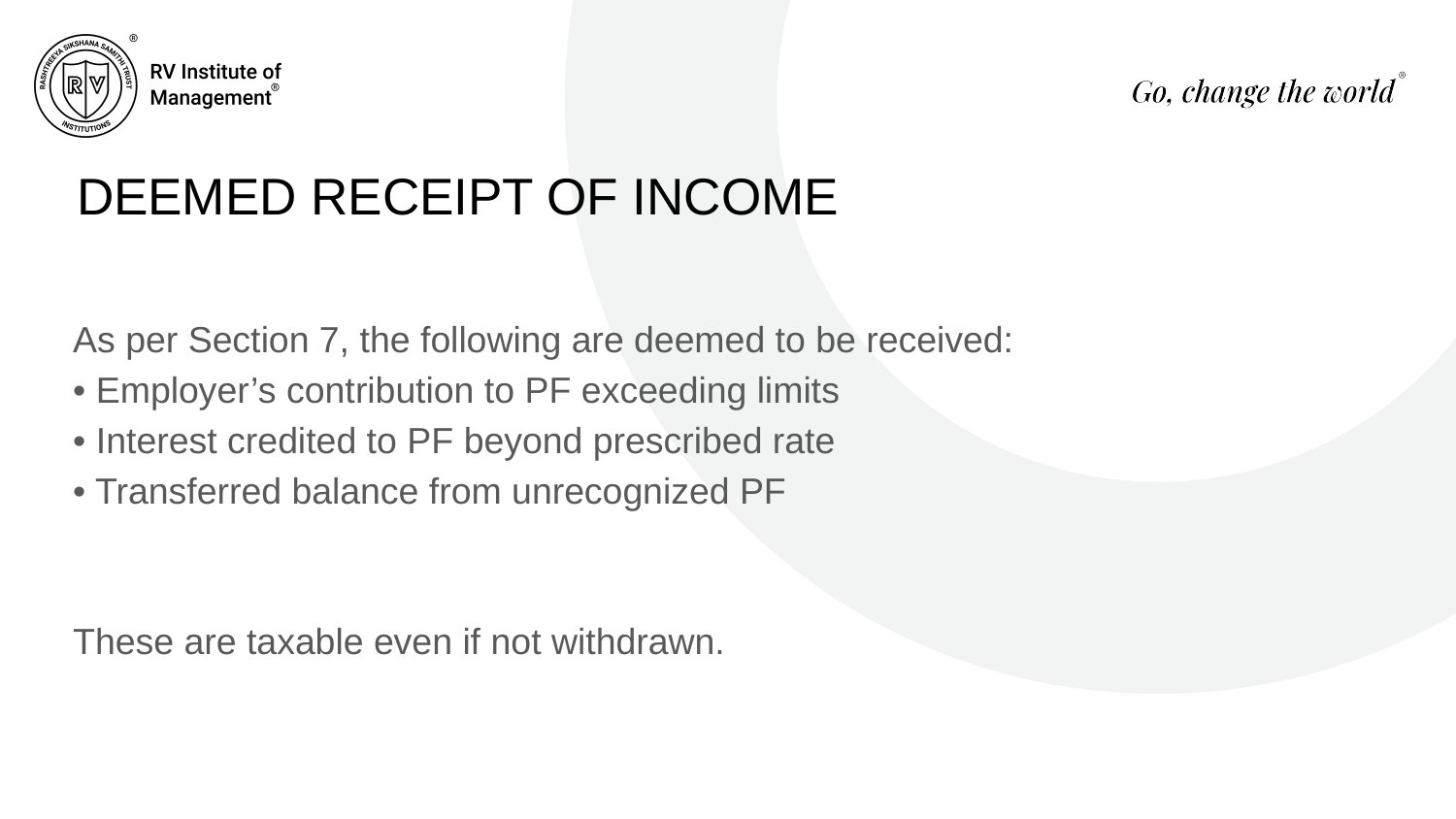

# DEEMED RECEIPT OF INCOME
As per Section 7, the following are deemed to be received:
• Employer’s contribution to PF exceeding limits
• Interest credited to PF beyond prescribed rate
• Transferred balance from unrecognized PF

These are taxable even if not withdrawn.